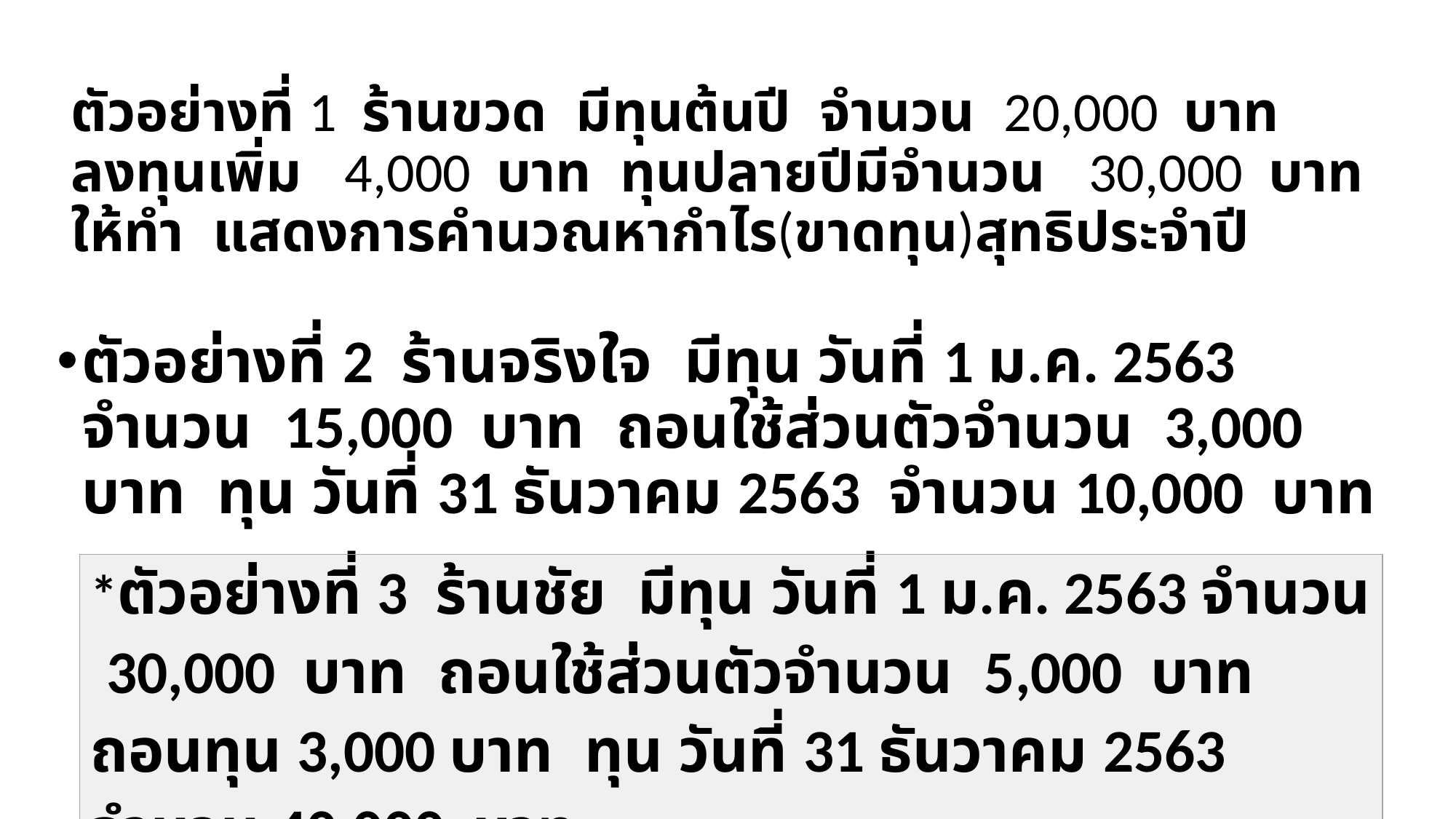

# ตัวอย่างที่ 1  ร้านขวด  มีทุนต้นปี  จำนวน  20,000  บาท  ลงทุนเพิ่ม   4,000  บาท  ทุนปลายปีมีจำนวน   30,000  บาท ให้ทำ  แสดงการคำนวณหากำไร(ขาดทุน)สุทธิประจำปี
ตัวอย่างที่ 2  ร้านจริงใจ  มีทุน วันที่ 1 ม.ค. 2563 จำนวน  15,000  บาท  ถอนใช้ส่วนตัวจำนวน  3,000  บาท  ทุน วันที่ 31 ธันวาคม 2563  จำนวน 10,000  บาท
| \*ตัวอย่างที่ 3 ร้านชัย มีทุน วันที่ 1 ม.ค. 2563 จำนวน 30,000 บาท ถอนใช้ส่วนตัวจำนวน 5,000 บาท ถอนทุน 3,000 บาท ทุน วันที่ 31 ธันวาคม 2563 จำนวน 40,000 บาท |
| --- |